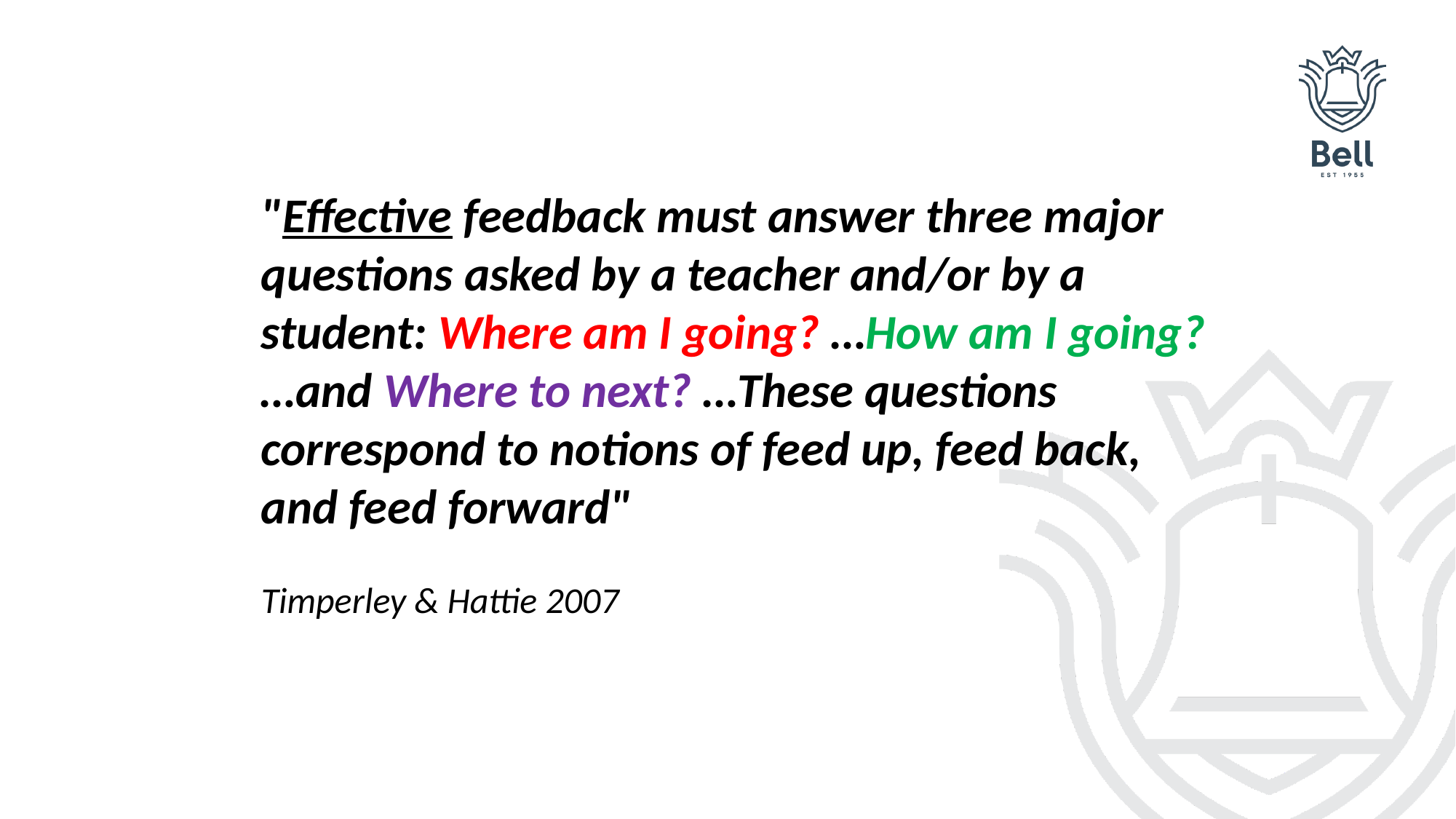

"Effective feedback must answer three major questions asked by a teacher and/or by a student: Where am I going? …How am I going? …and Where to next? …These questions correspond to notions of feed up, feed back, and feed forward"

Timperley & Hattie 2007